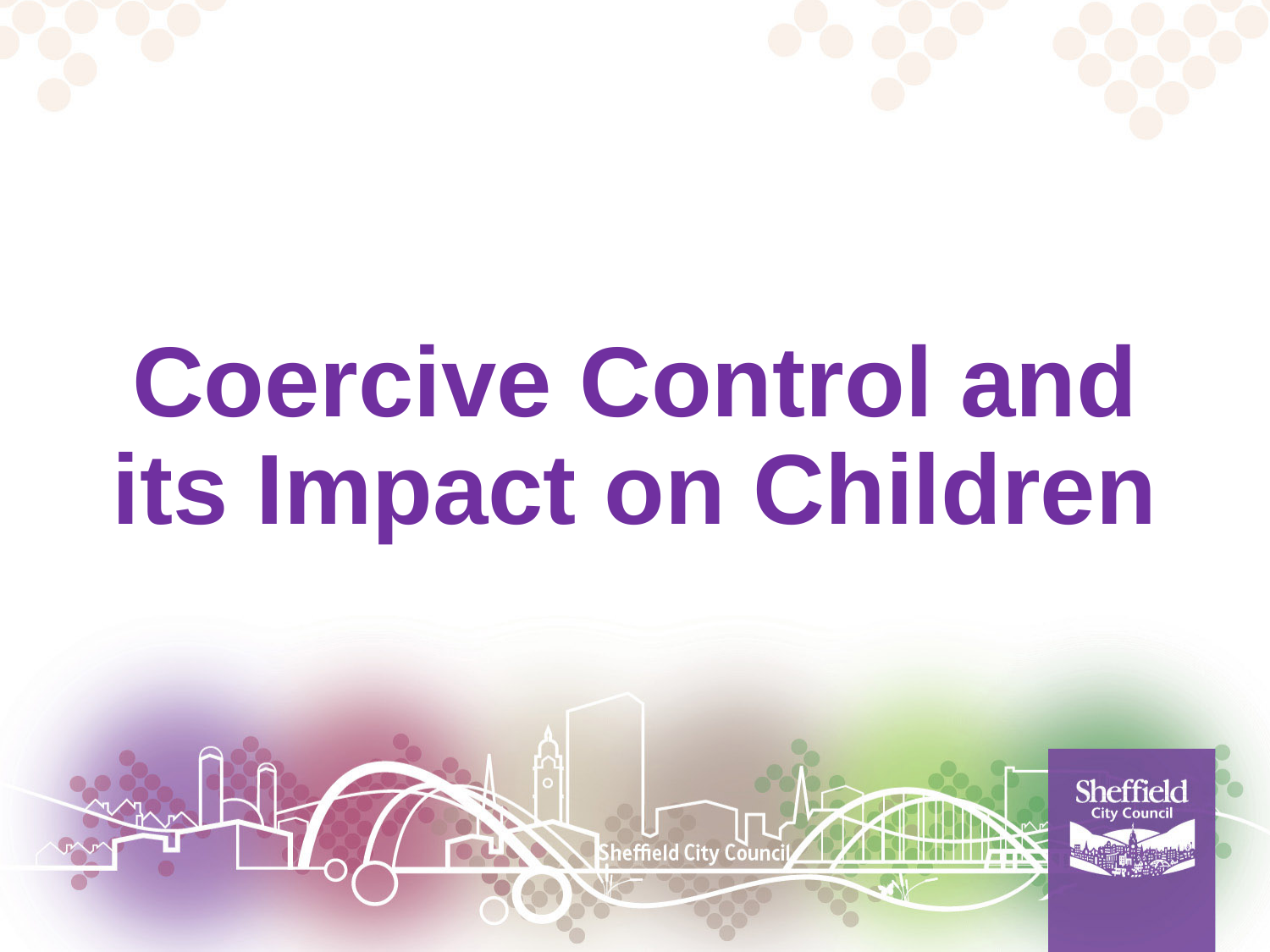

# Coercive Control and its Impact on Children